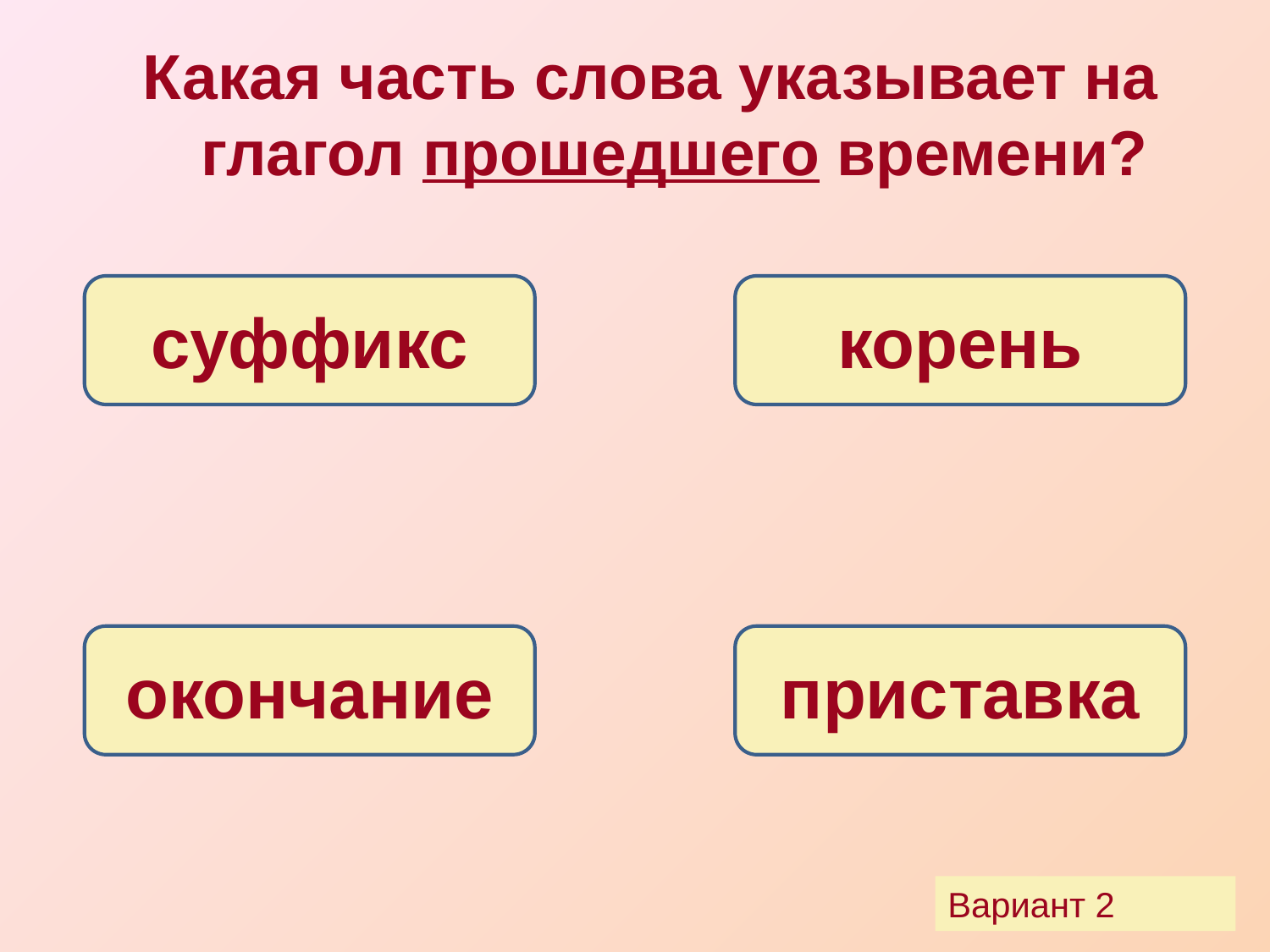

Какая часть слова указывает на глагол прошедшего времени?
суффикс
корень
окончание
приставка
Вариант 2